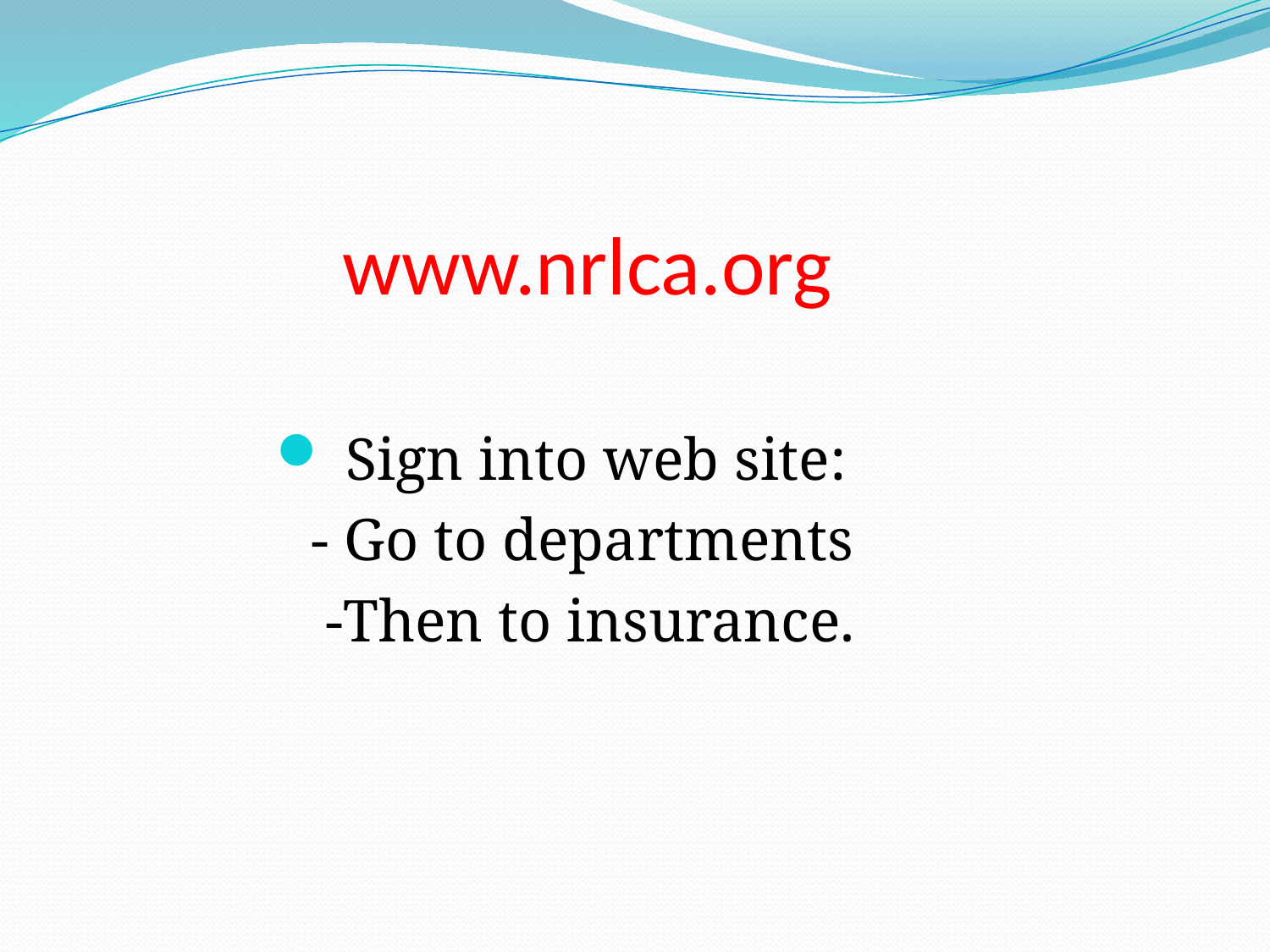

# www.nrlca.org

Sign into web site:
			- Go to departments
			-Then to insurance.